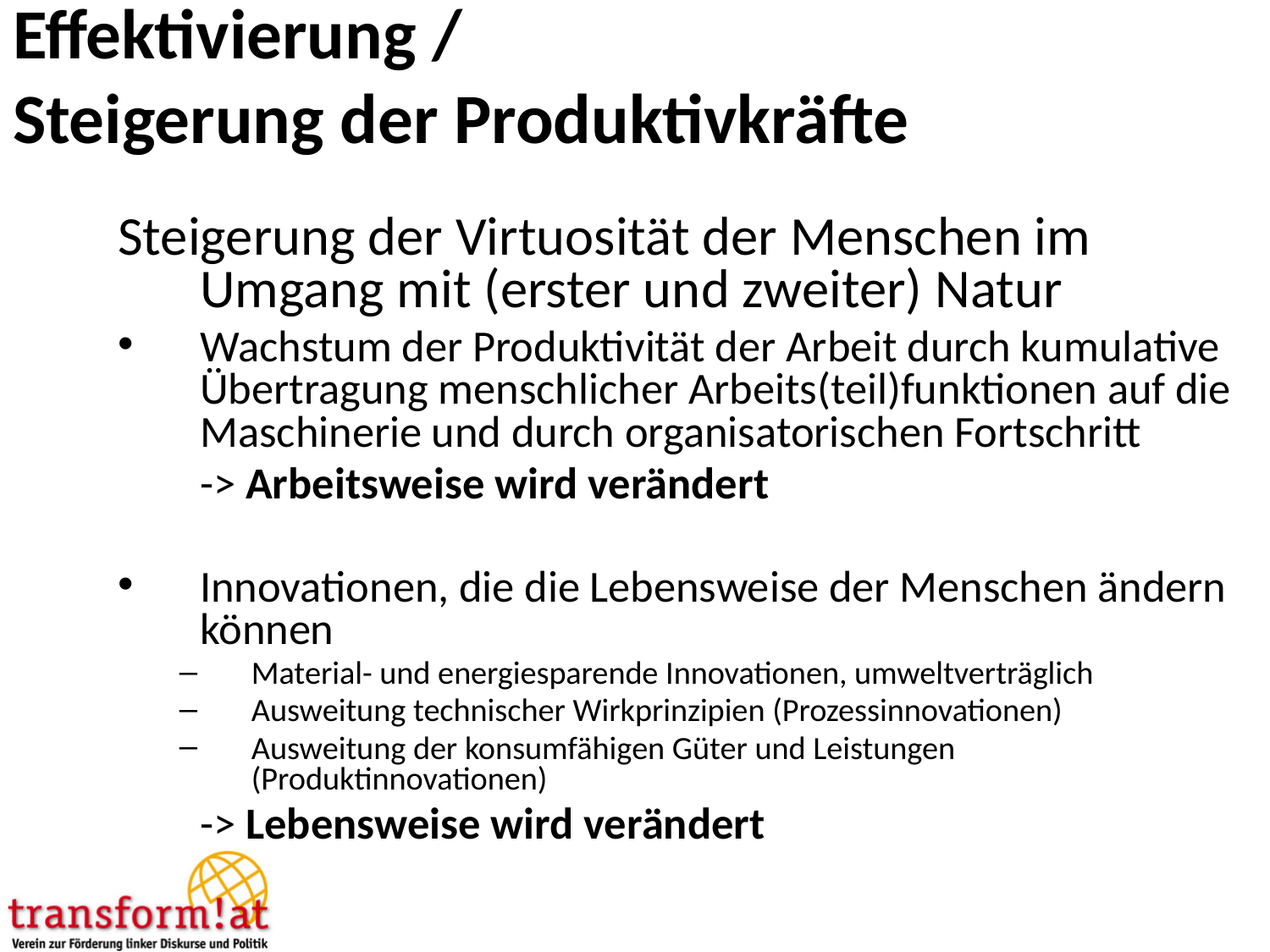

# Effektivierung / Steigerung der Produktivkräfte
Steigerung der Virtuosität der Menschen im Umgang mit (erster und zweiter) Natur
Wachstum der Produktivität der Arbeit durch kumulative Übertragung menschlicher Arbeits(teil)funktionen auf die Maschinerie und durch organisatorischen Fortschritt
	-> Arbeitsweise wird verändert

Innovationen, die die Lebensweise der Menschen ändern können
Material- und energiesparende Innovationen, umweltverträglich
Ausweitung technischer Wirkprinzipien (Prozessinnovationen)
Ausweitung der konsumfähigen Güter und Leistungen (Produktinnovationen)
	-> Lebensweise wird verändert